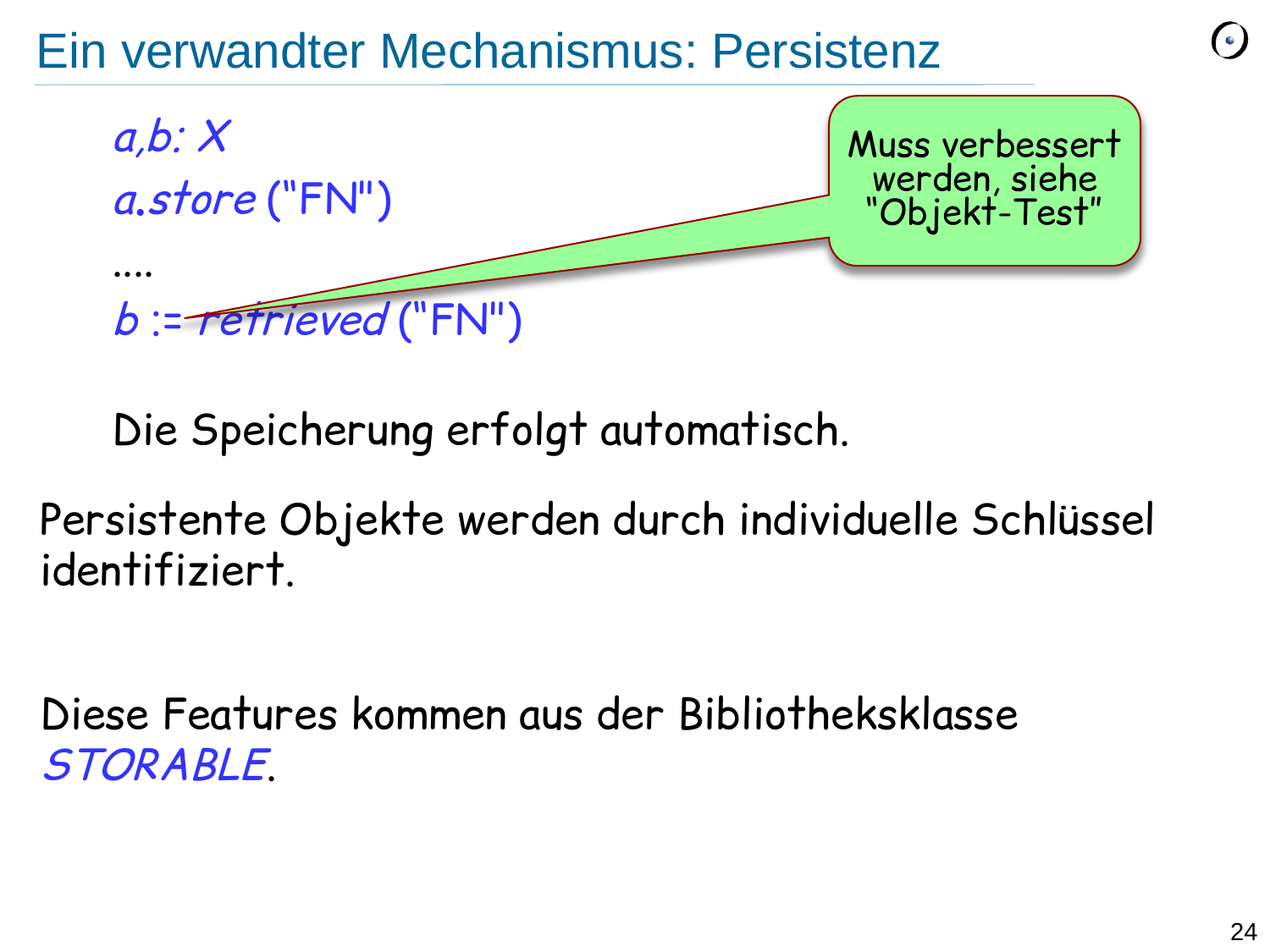

# Ein verwandter Mechanismus: Persistenz
Muss verbessert werden, siehe “Objekt-Test”
a,b: X
a.store (“FN")‏
....
b := retrieved (“FN")
Die Speicherung erfolgt automatisch.
Persistente Objekte werden durch individuelle Schlüssel identifiziert.

Diese Features kommen aus der Bibliotheksklasse STORABLE.